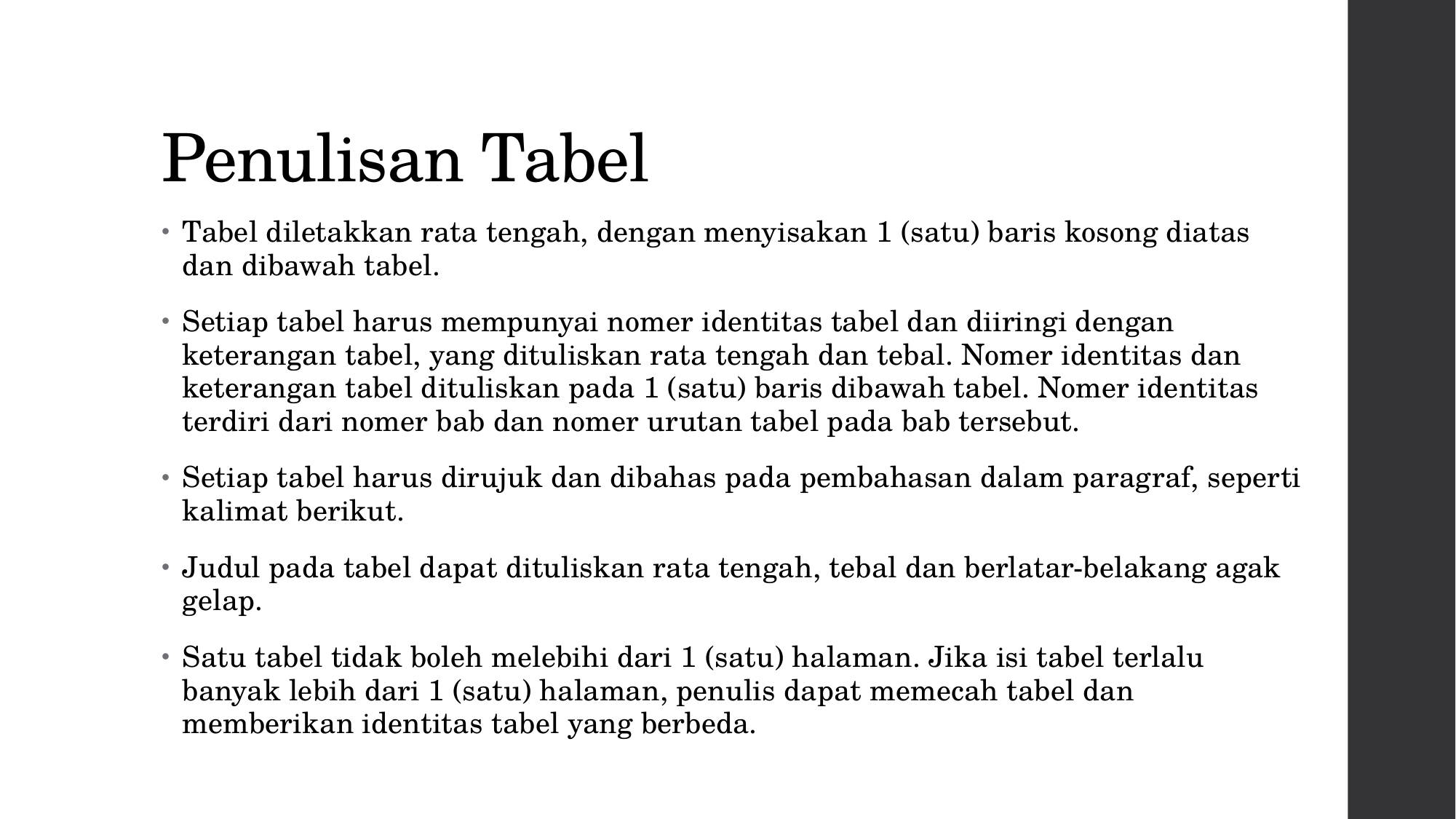

# Penulisan Tabel
Tabel diletakkan rata tengah, dengan menyisakan 1 (satu) baris kosong diatas dan dibawah tabel.
Setiap tabel harus mempunyai nomer identitas tabel dan diiringi dengan keterangan tabel, yang dituliskan rata tengah dan tebal. Nomer identitas dan keterangan tabel dituliskan pada 1 (satu) baris dibawah tabel. Nomer identitas terdiri dari nomer bab dan nomer urutan tabel pada bab tersebut.
Setiap tabel harus dirujuk dan dibahas pada pembahasan dalam paragraf, seperti kalimat berikut.
Judul pada tabel dapat dituliskan rata tengah, tebal dan berlatar-belakang agak gelap.
Satu tabel tidak boleh melebihi dari 1 (satu) halaman. Jika isi tabel terlalu banyak lebih dari 1 (satu) halaman, penulis dapat memecah tabel dan memberikan identitas tabel yang berbeda.